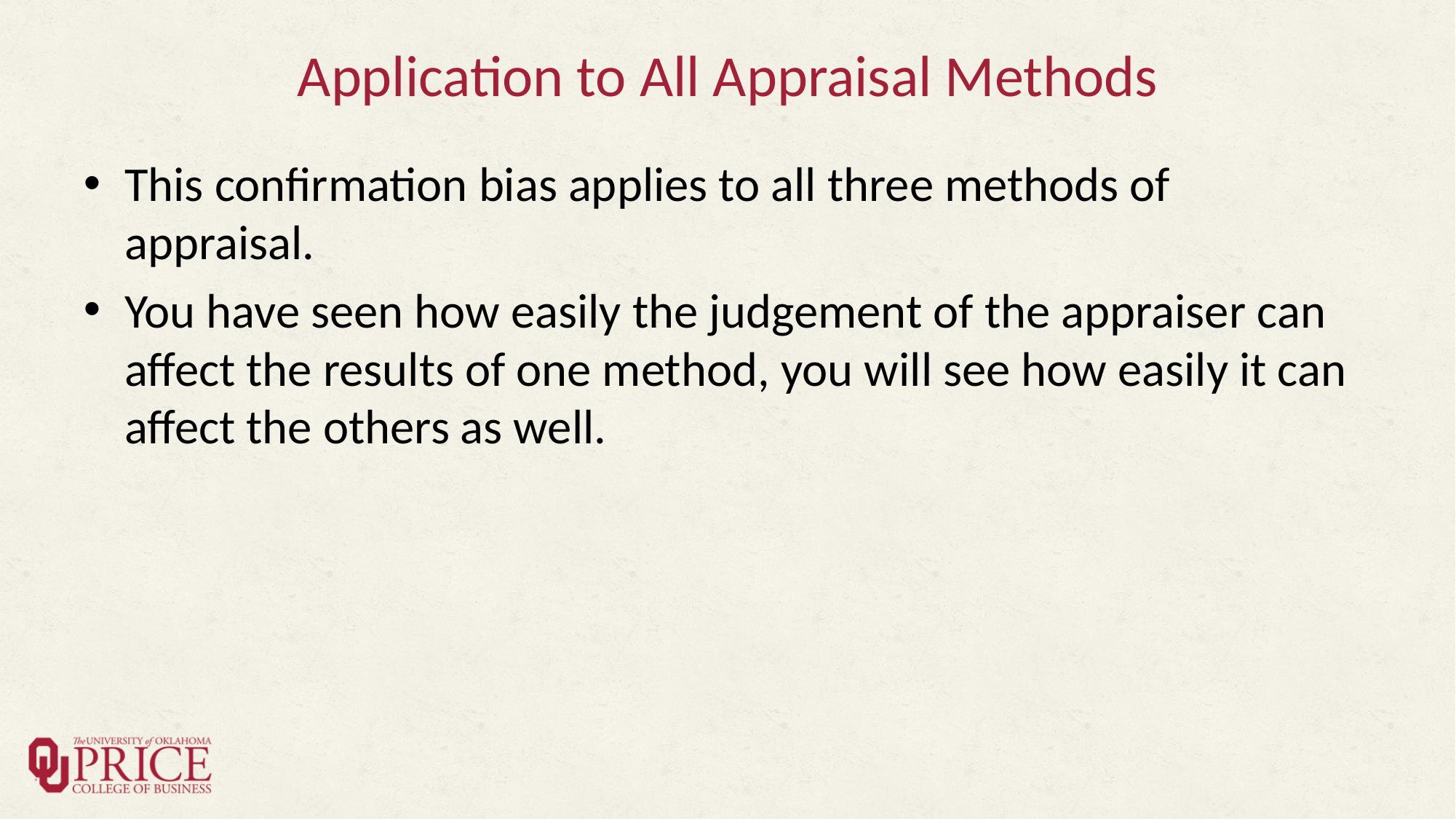

# Application to All Appraisal Methods
This confirmation bias applies to all three methods of appraisal.
You have seen how easily the judgement of the appraiser can affect the results of one method, you will see how easily it can affect the others as well.